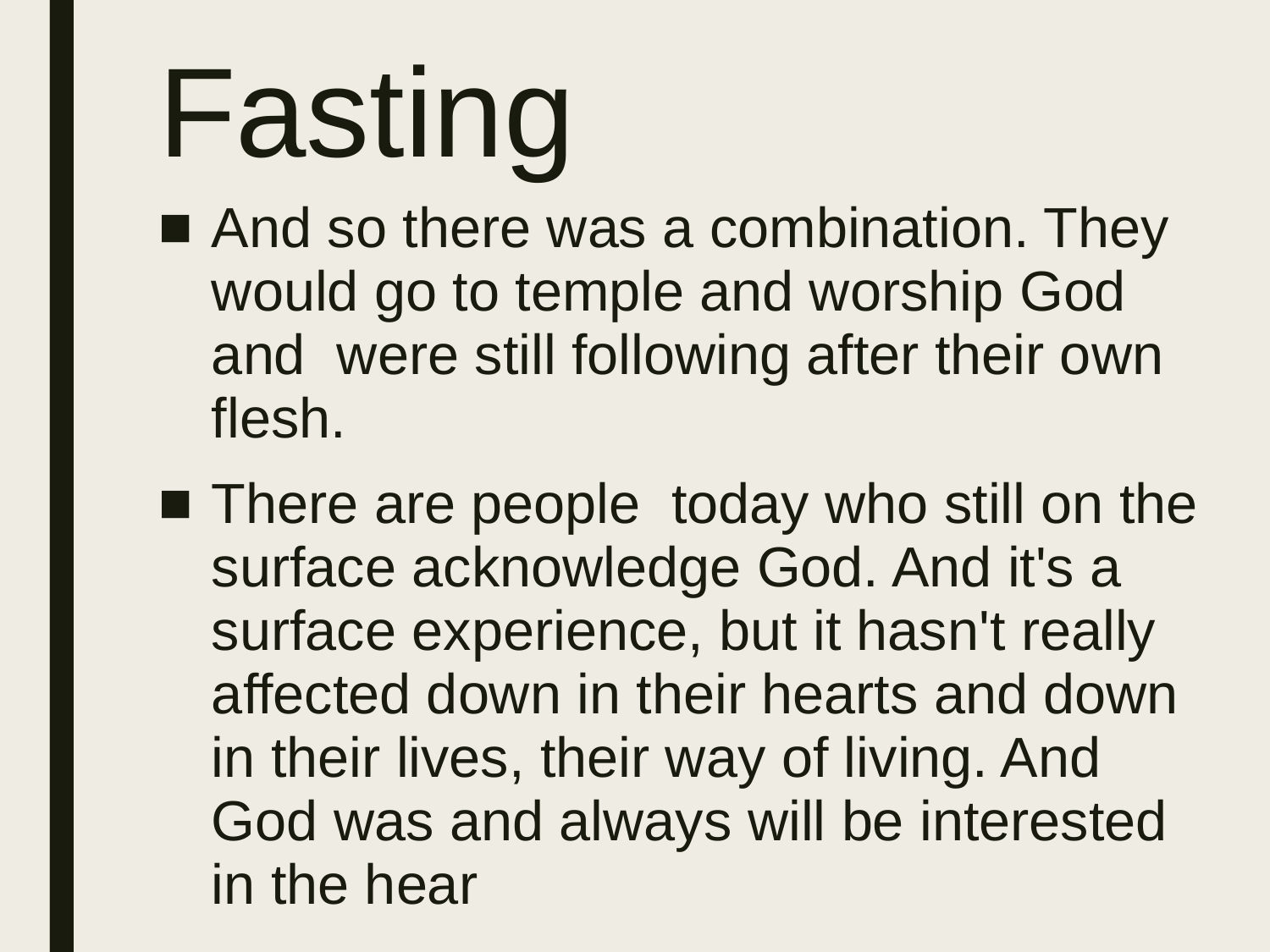

# Fasting
And so there was a combination. They would go to temple and worship God and  were still following after their own flesh.
There are people  today who still on the surface acknowledge God. And it's a surface experience, but it hasn't really affected down in their hearts and down in their lives, their way of living. And God was and always will be interested in the hear